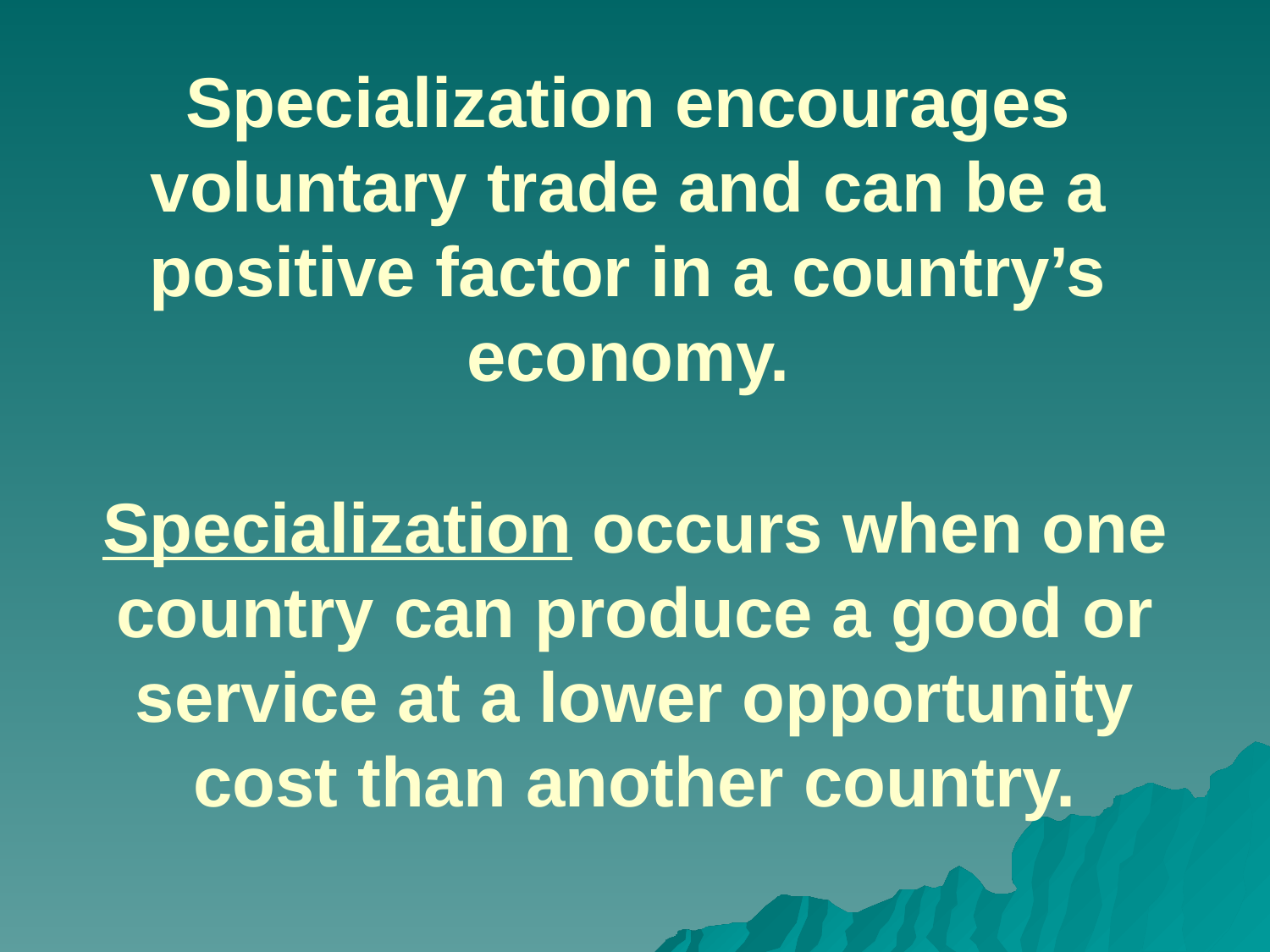

# Specialization encourages voluntary trade and can be a positive factor in a country’s economy.
Specialization occurs when one country can produce a good or service at a lower opportunity cost than another country.